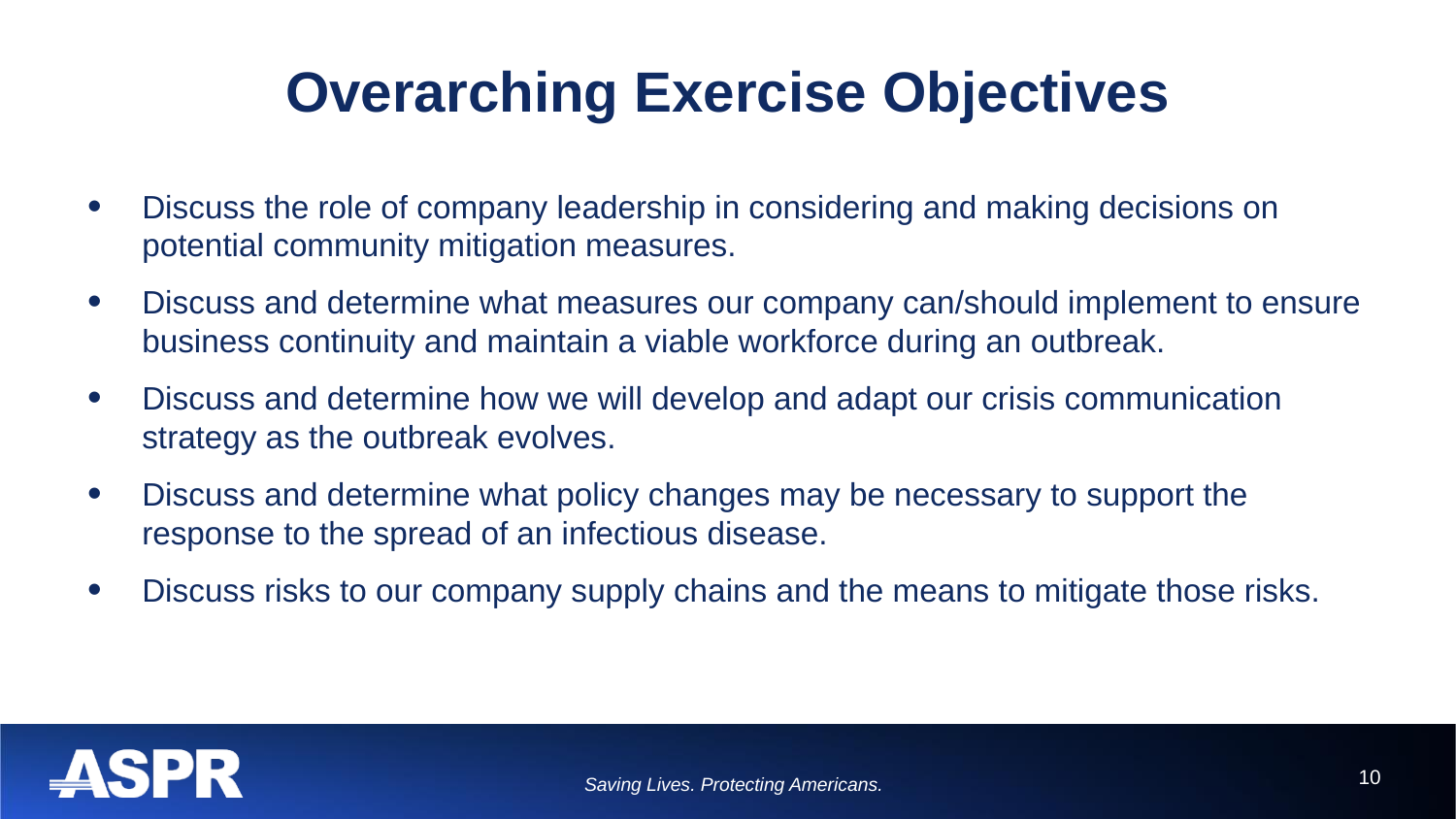

# Overarching Exercise Objectives
Discuss the role of company leadership in considering and making decisions on potential community mitigation measures.
Discuss and determine what measures our company can/should implement to ensure business continuity and maintain a viable workforce during an outbreak.
Discuss and determine how we will develop and adapt our crisis communication strategy as the outbreak evolves.
Discuss and determine what policy changes may be necessary to support the response to the spread of an infectious disease.
Discuss risks to our company supply chains and the means to mitigate those risks.